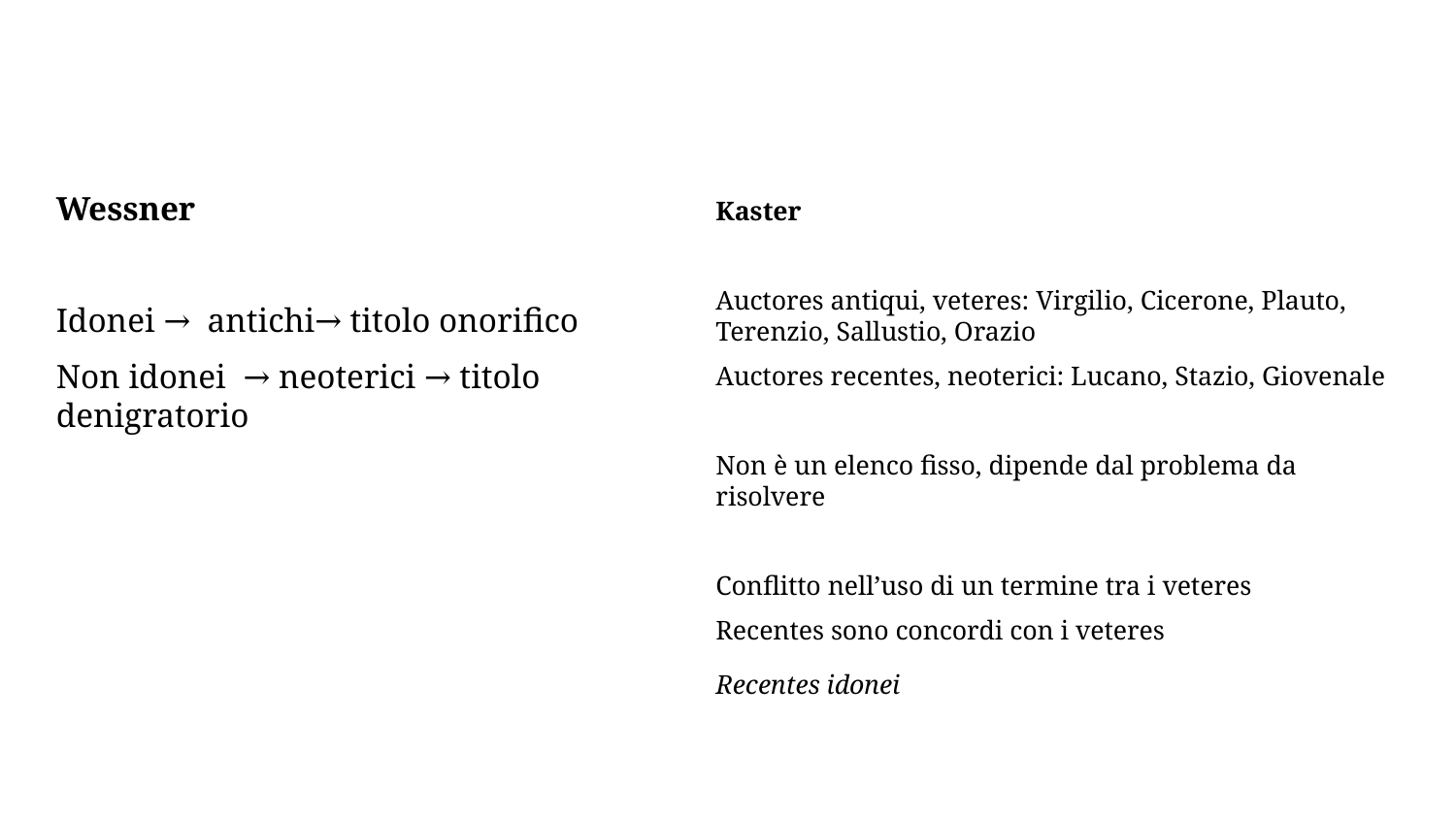

# Wessner

Idonei →  antichi→ titolo onorifico
Non idonei  → neoterici → titolo denigratorio

Kaster

Auctores antiqui, veteres: Virgilio, Cicerone, Plauto, Terenzio, Sallustio, Orazio
Auctores recentes, neoterici: Lucano, Stazio, Giovenale

Non è un elenco fisso, dipende dal problema da risolvere

Conflitto nell’uso di un termine tra i veteres
Recentes sono concordi con i veteres
Recentes idonei